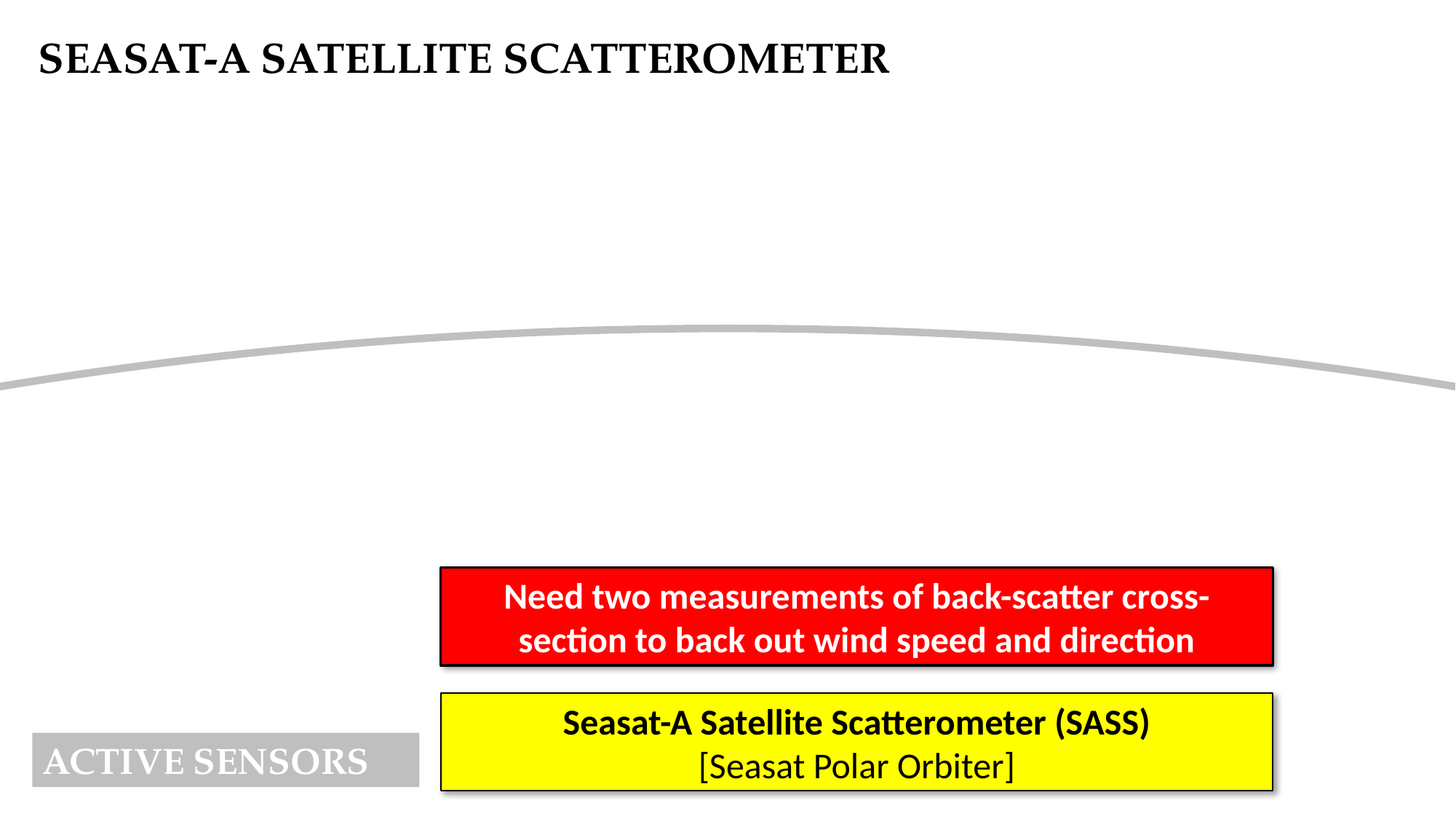

SEASAT-A SATELLITE SCATTEROMETER

Need two measurements of back-scatter cross-section to back out wind speed and direction
Seasat-A Satellite Scatterometer (SASS)
[Seasat Polar Orbiter]
ACTIVE SENSORS